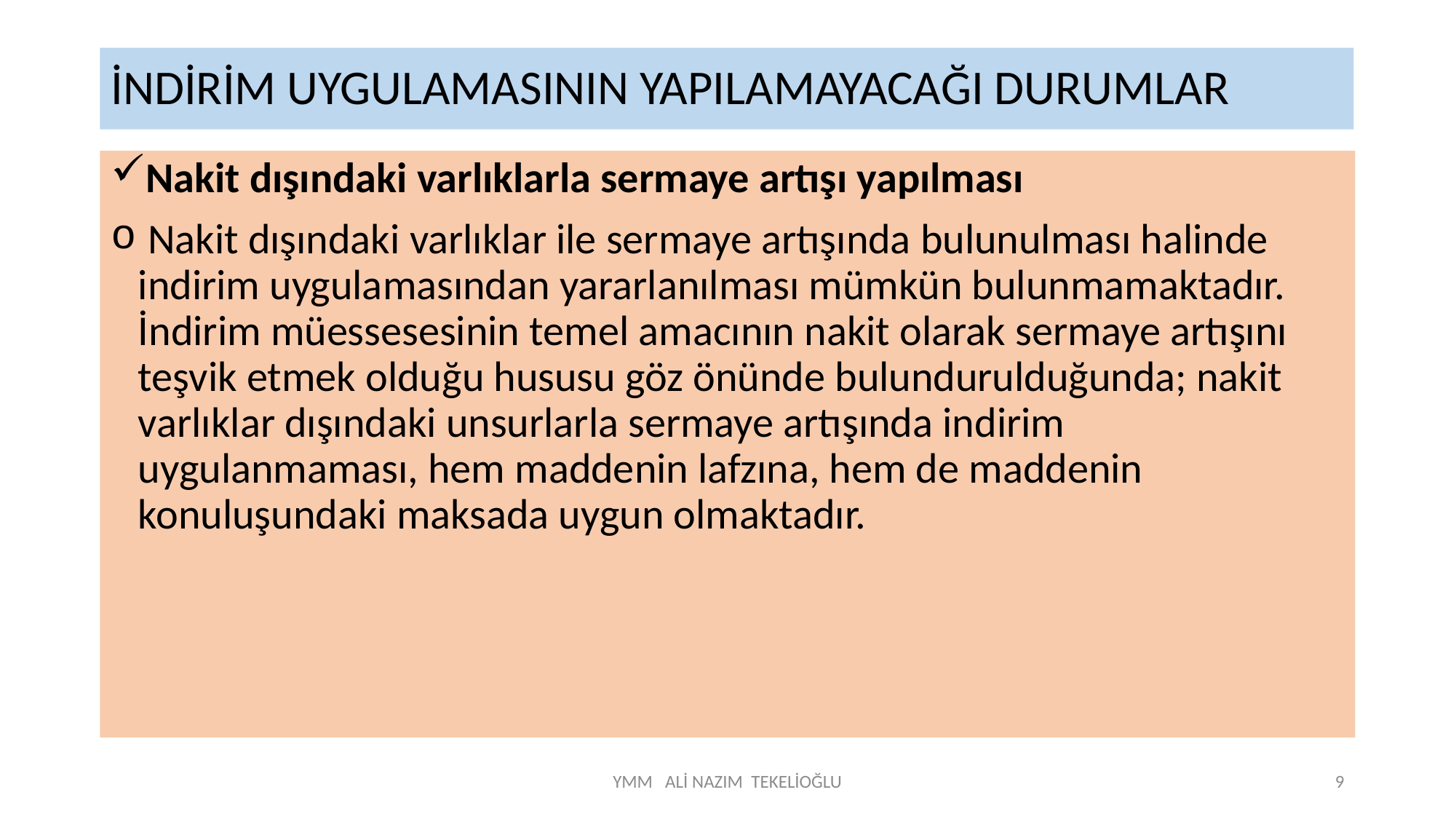

İNDİRİM UYGULAMASININ YAPILAMAYACAĞI DURUMLAR
Nakit dışındaki varlıklarla sermaye artışı yapılması
 Nakit dışındaki varlıklar ile sermaye artışında bulunulması halinde  indirim uygulamasından yararlanılması mümkün bulunmamaktadır. İndirim müessesesinin temel amacının nakit olarak sermaye artışını teşvik etmek olduğu hususu göz önünde bulundurulduğunda; nakit varlıklar dışındaki unsurlarla sermaye artışında indirim uygulanmaması, hem maddenin lafzına, hem de maddenin konuluşundaki maksada uygun olmaktadır.
YMM   ALİ NAZIM  TEKELİOĞLU
9